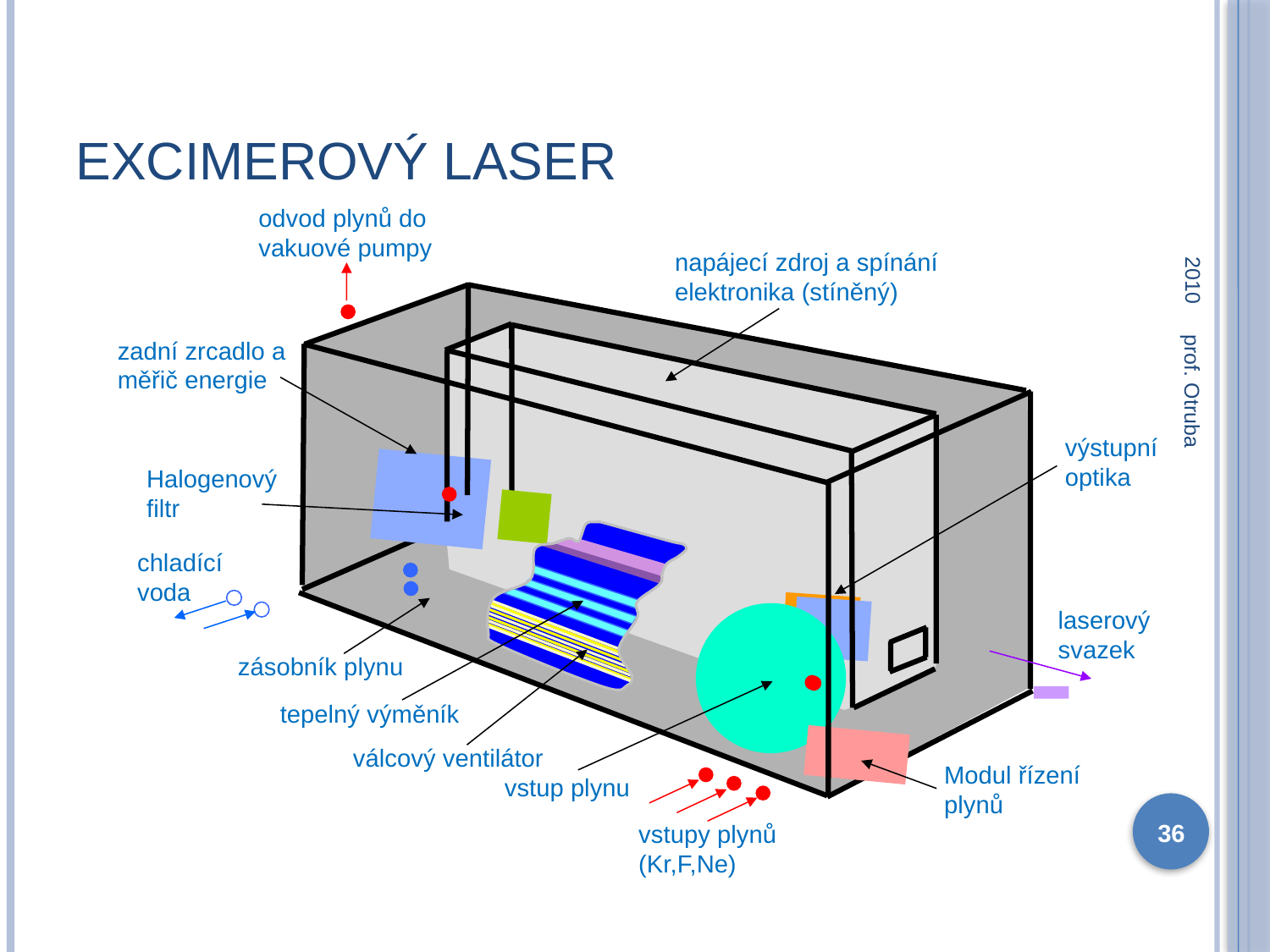

# Excimerový laser
2010
odvod plynů do vakuové pumpy
napájecí zdroj a spínání elektronika (stíněný)

zadní zrcadlo a měřič energie

výstupní optika

Halogenový filtr

chladící voda

laserový svazek

zásobník plynu

tepelný výměník

válcový ventilátor
Modul řízení plynů

vstup plynu

vstupy plynů (Kr,F,Ne)
prof. Otruba
36